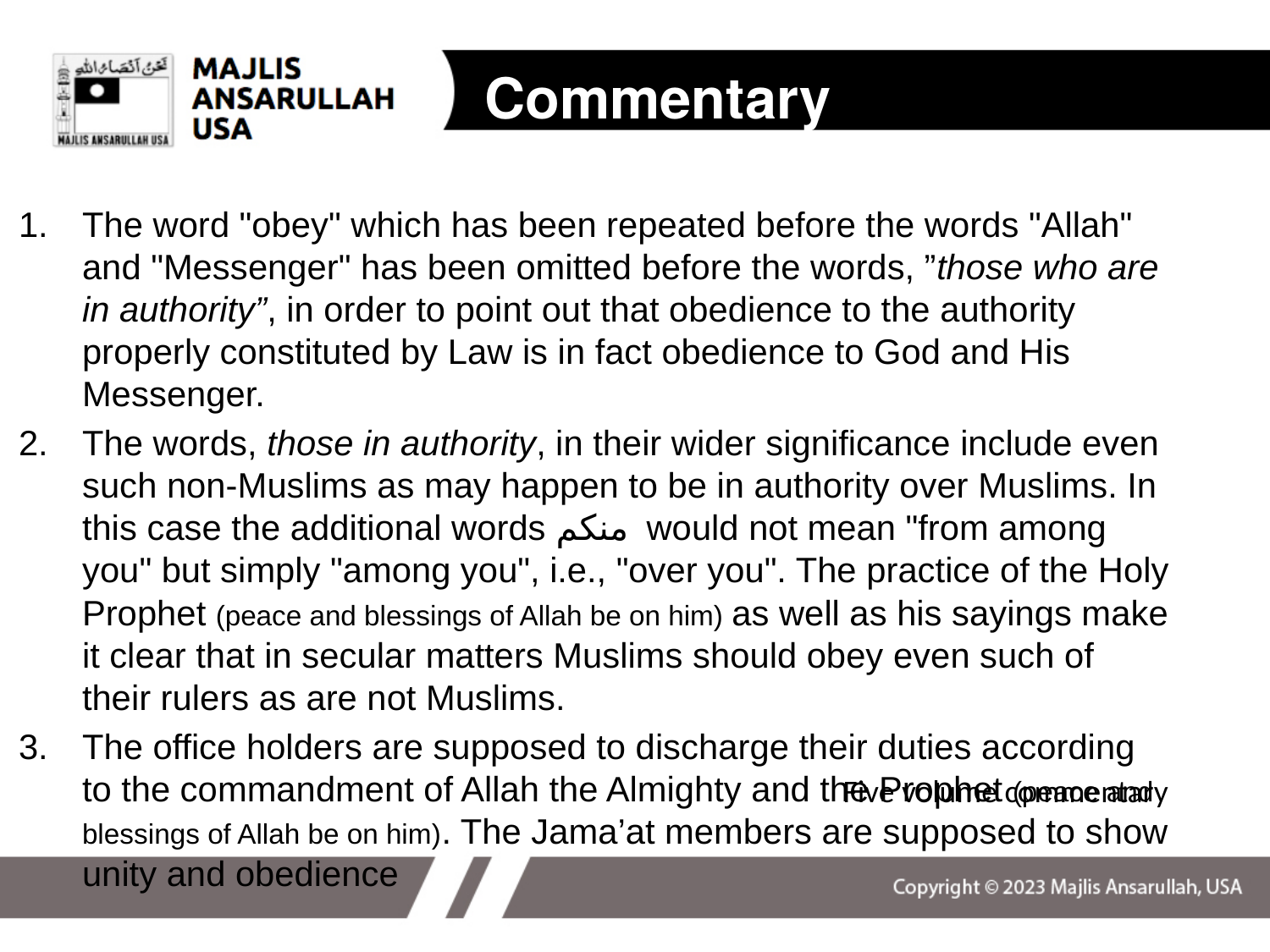

Commentary
The word "obey" which has been repeated before the words "Allah" and "Messenger" has been omitted before the words, ”those who are in authority”, in order to point out that obedience to the authority properly constituted by Law is in fact obedience to God and His Messenger.
The words, those in authority, in their wider significance include even such non-Muslims as may happen to be in authority over Muslims. In this case the additional words منکم  would not mean "from among you" but simply "among you", i.e., "over you". The practice of the Holy Prophet (peace and blessings of Allah be on him) as well as his sayings make it clear that in secular matters Muslims should obey even such of their rulers as are not Muslims.
The office holders are supposed to discharge their duties according to the commandment of Allah the Almighty and the Prophet (peace and blessings of Allah be on him). The Jama’at members are supposed to show unity and obedience
Five volume commentary